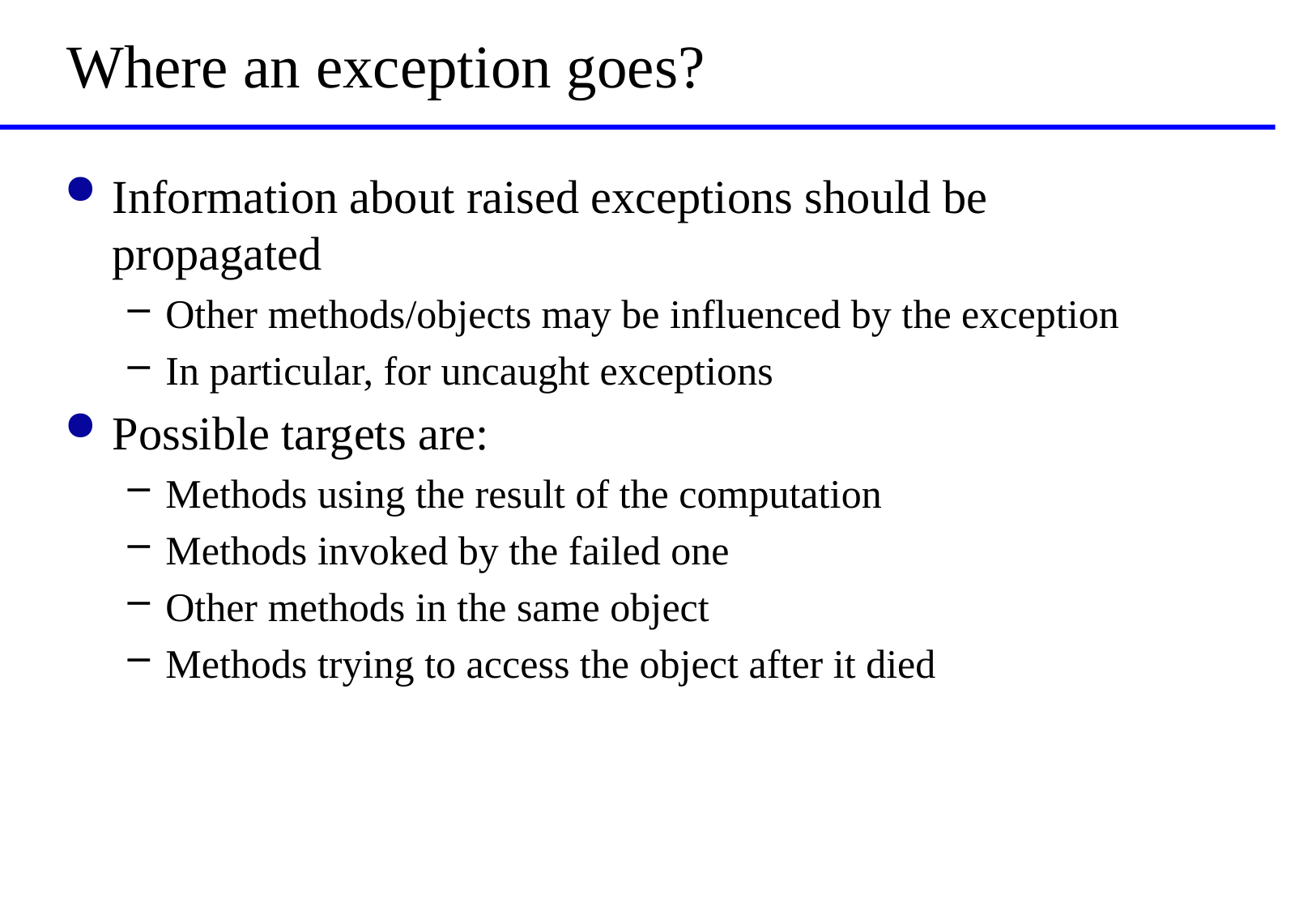

# Where an exception goes?
Information about raised exceptions should be propagated
Other methods/objects may be influenced by the exception
In particular, for uncaught exceptions
Possible targets are:
Methods using the result of the computation
Methods invoked by the failed one
Other methods in the same object
Methods trying to access the object after it died